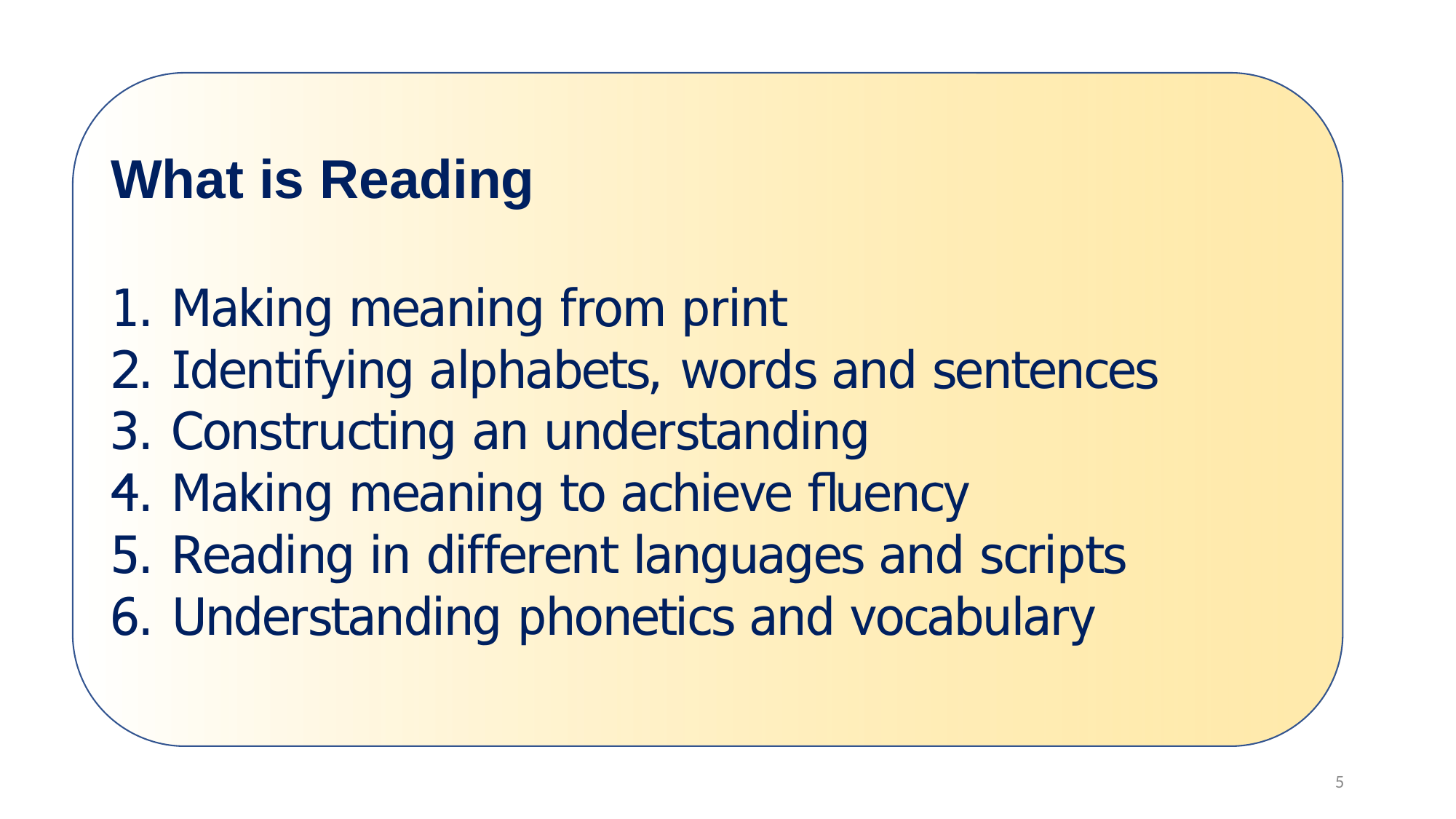

What is Reading

Making meaning from print
Identifying alphabets, words and sentences
Constructing an understanding
Making meaning to achieve fluency
Reading in different languages and scripts
Understanding phonetics and vocabulary

#
5